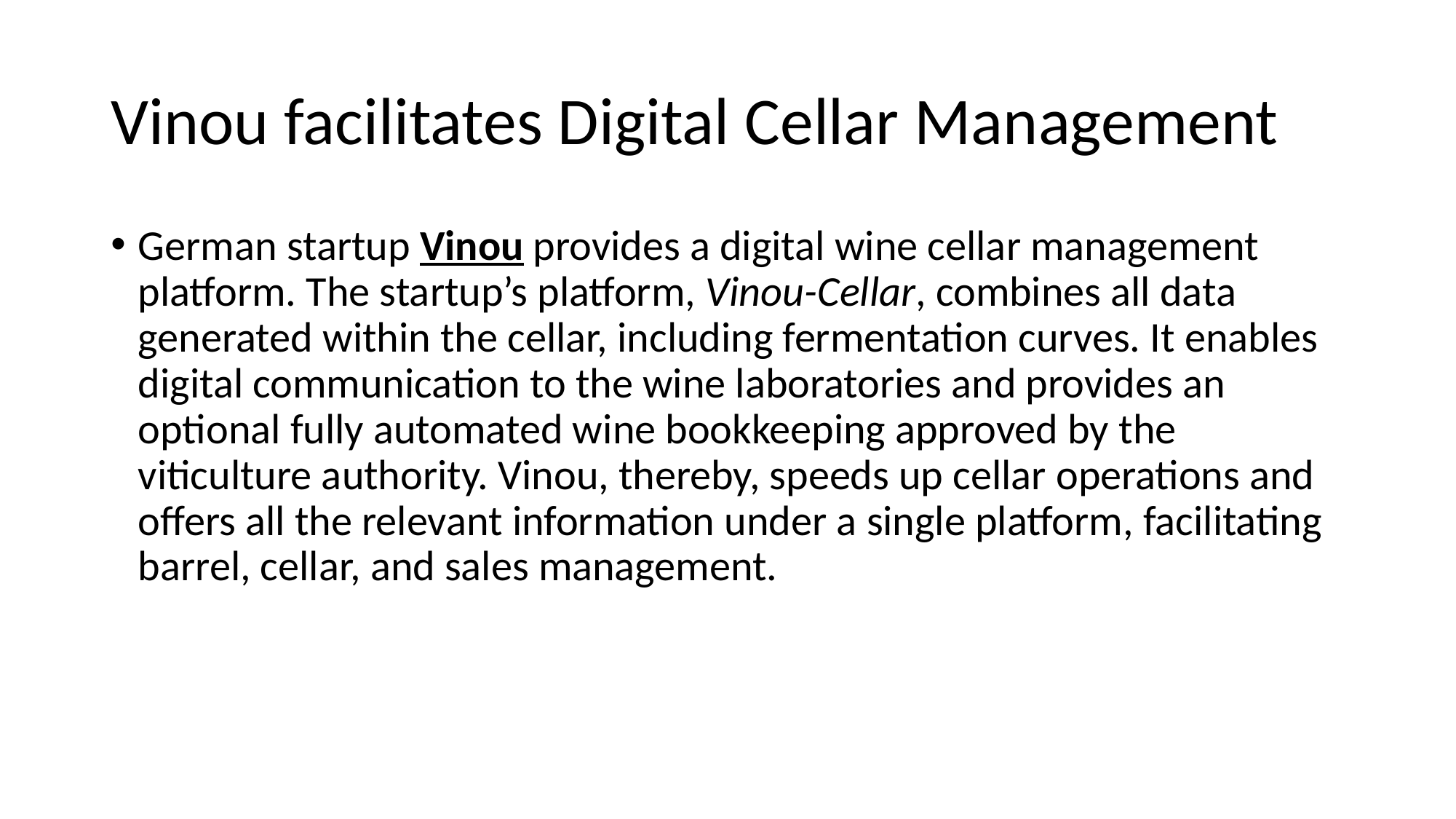

# Vinou facilitates Digital Cellar Management
German startup Vinou provides a digital wine cellar management platform. The startup’s platform, Vinou-Cellar, combines all data generated within the cellar, including fermentation curves. It enables digital communication to the wine laboratories and provides an optional fully automated wine bookkeeping approved by the viticulture authority. Vinou, thereby, speeds up cellar operations and offers all the relevant information under a single platform, facilitating barrel, cellar, and sales management.